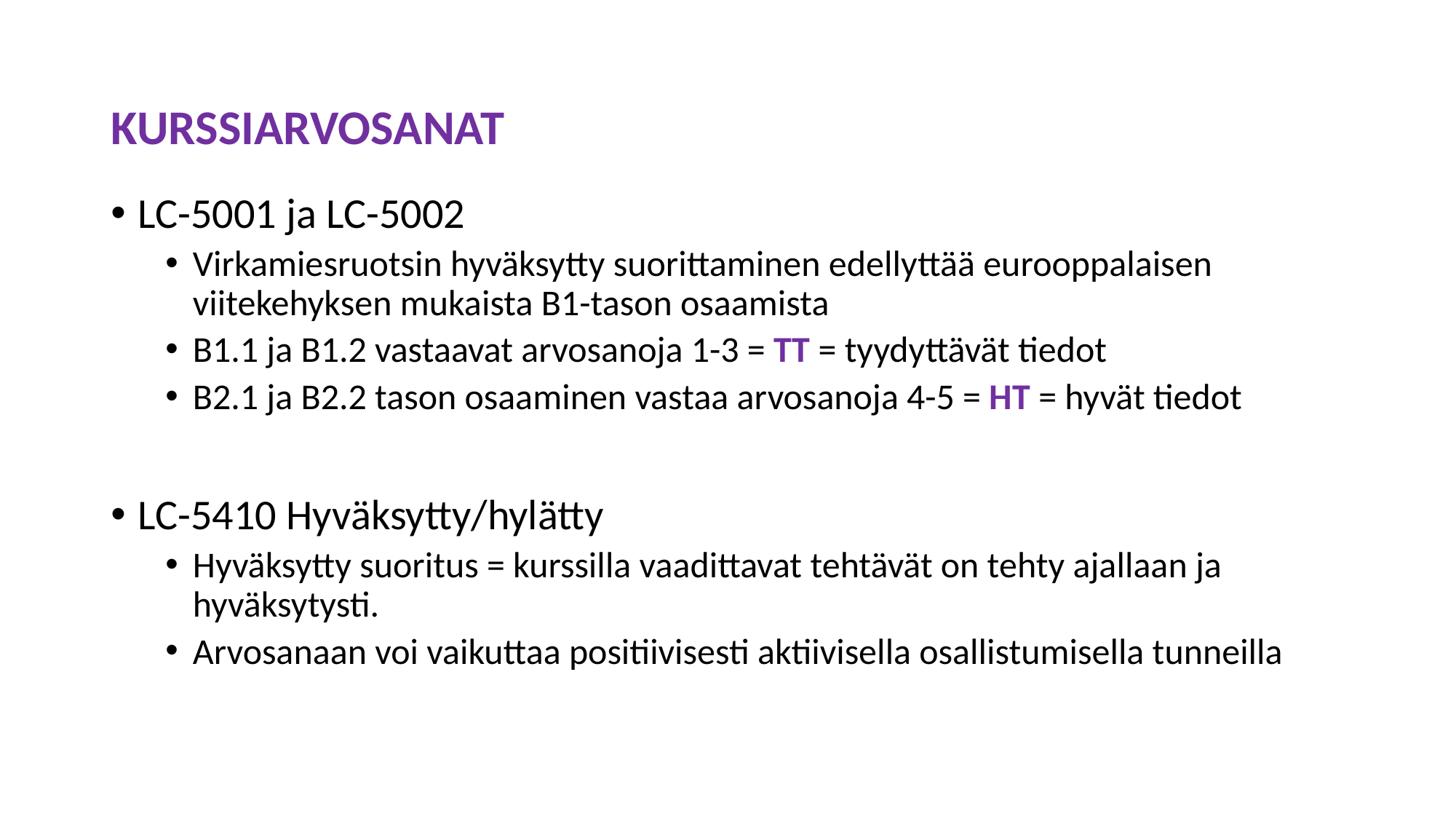

KURSSIARVOSANAT
LC-5001 ja LC-5002
Virkamiesruotsin hyväksytty suorittaminen edellyttää eurooppalaisen viitekehyksen mukaista B1-tason osaamista
B1.1 ja B1.2 vastaavat arvosanoja 1-3 = TT = tyydyttävät tiedot
B2.1 ja B2.2 tason osaaminen vastaa arvosanoja 4-5 = HT = hyvät tiedot

LC-5410 Hyväksytty/hylätty
Hyväksytty suoritus = kurssilla vaadittavat tehtävät on tehty ajallaan ja hyväksytysti.
Arvosanaan voi vaikuttaa positiivisesti aktiivisella osallistumisella tunneilla
# Arviointi